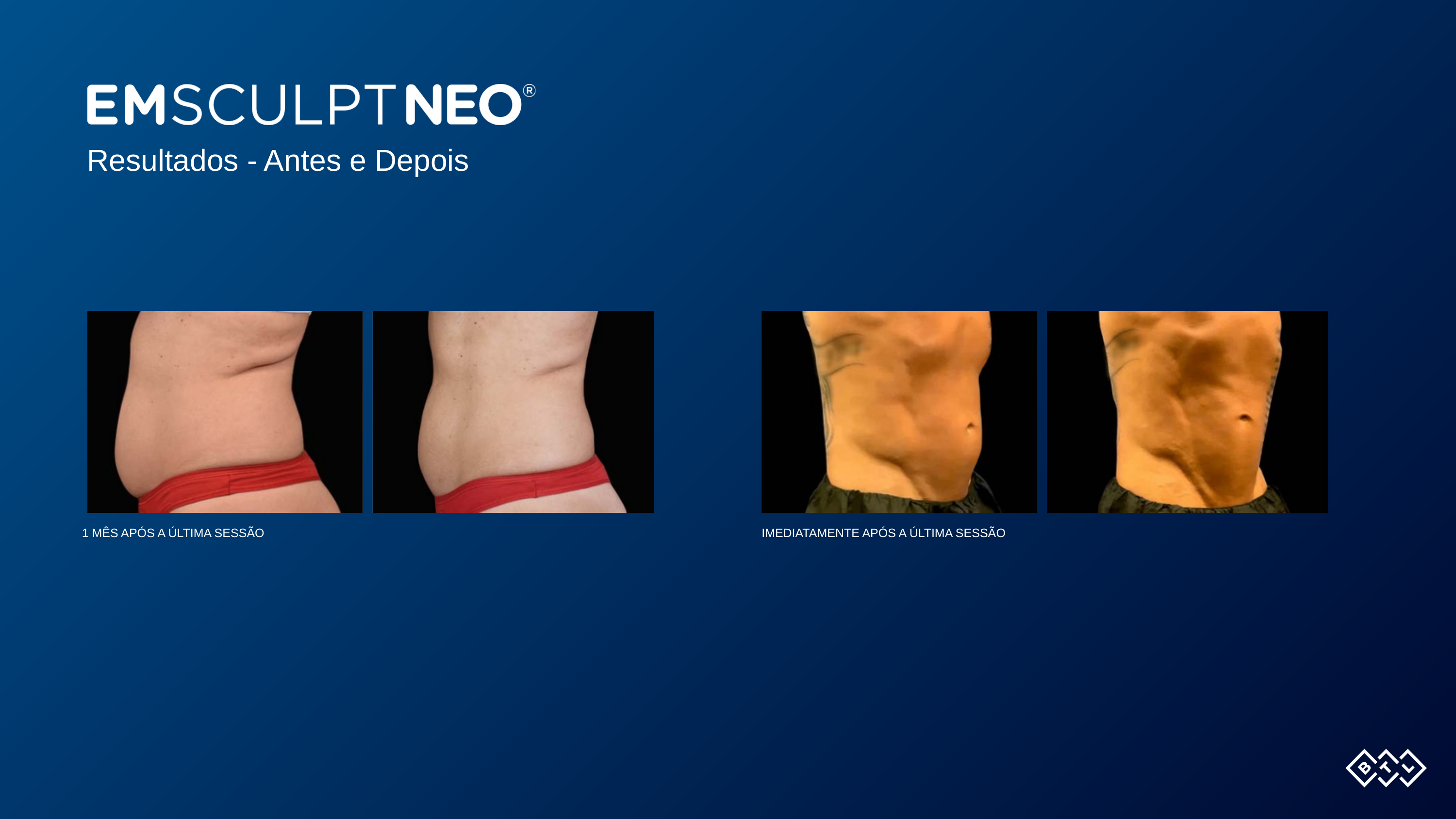

Resultados - Antes e Depois

1 MÊS APÓS A ÚLTIMA SESSÃO
IMEDIATAMENTE APÓS A ÚLTIMA SESSÃO